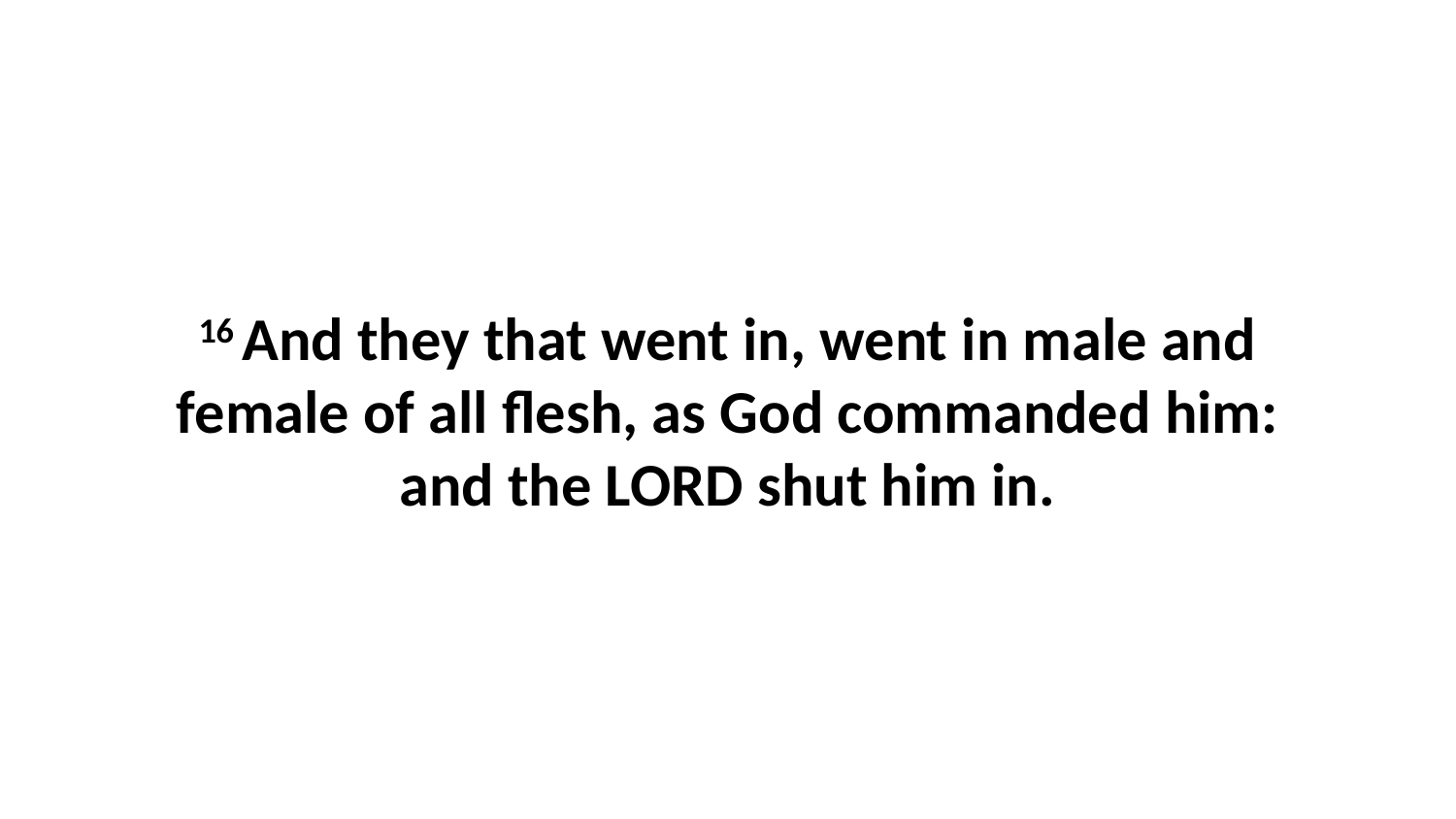

16 And they that went in, went in male and female of all flesh, as God commanded him: and the LORD shut him in.